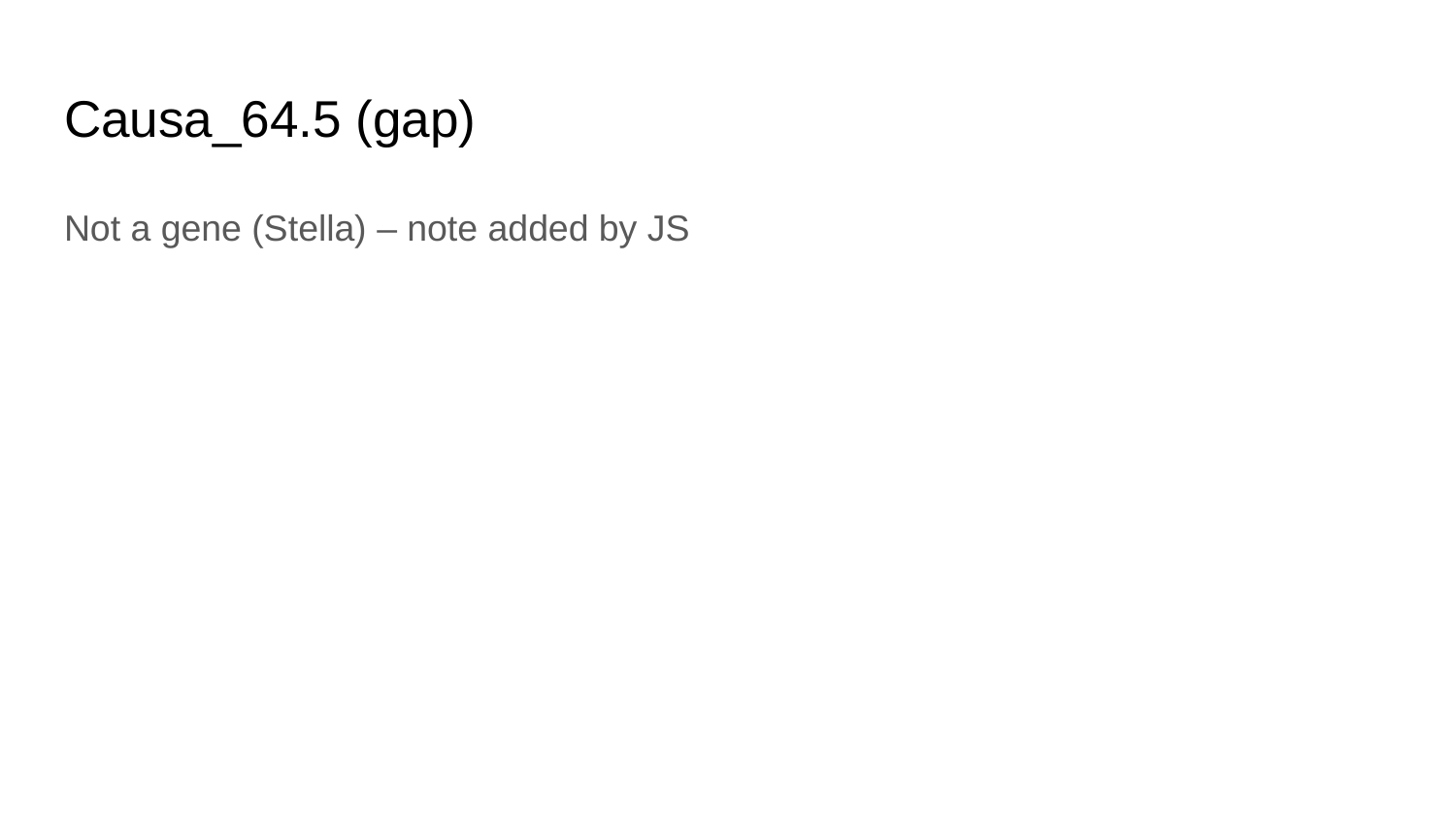

# Causa_64.5 (gap)
Not a gene (Stella) – note added by JS